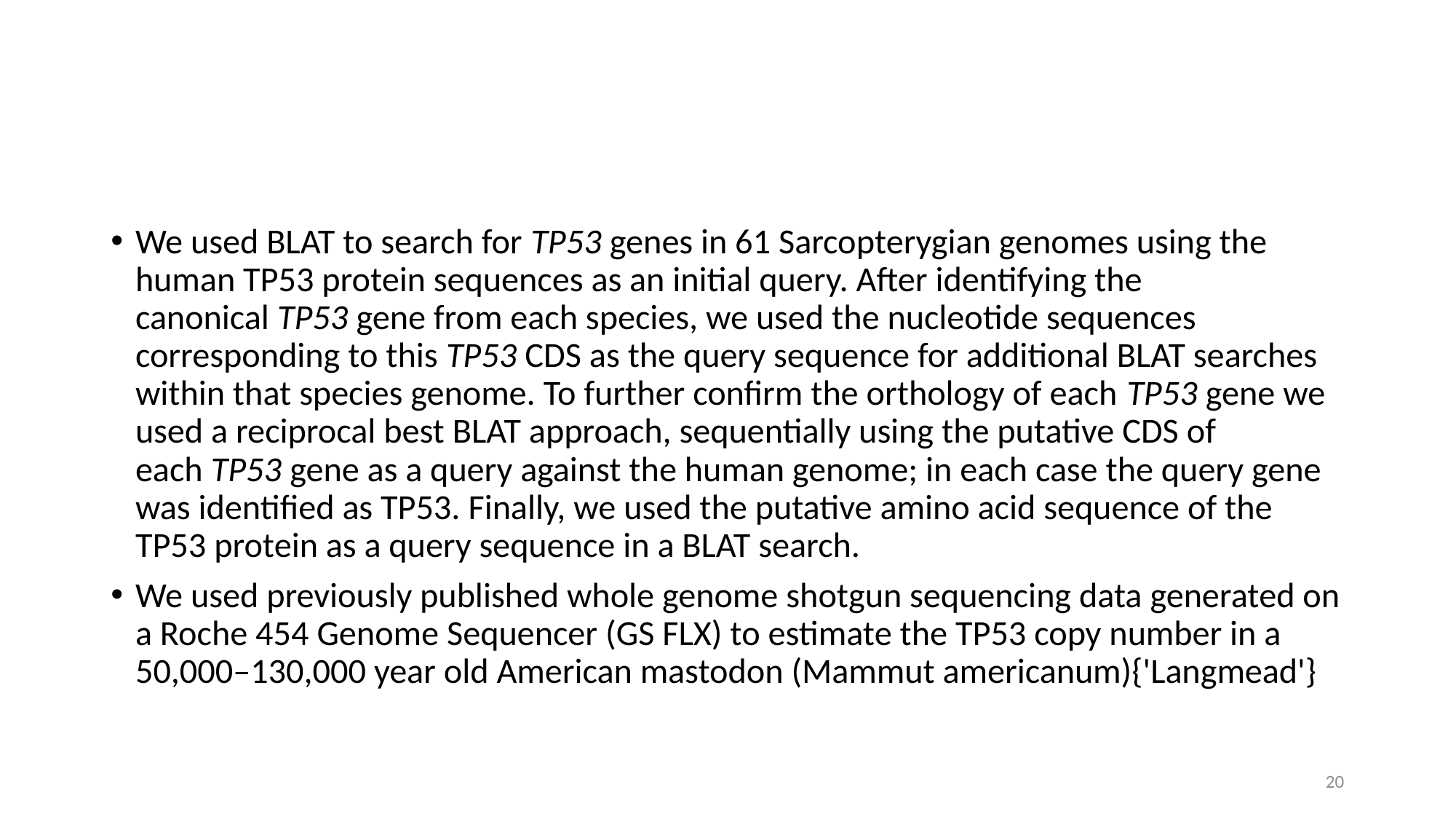

#
We used BLAT to search for TP53 genes in 61 Sarcopterygian genomes using the human TP53 protein sequences as an initial query. After identifying the canonical TP53 gene from each species, we used the nucleotide sequences corresponding to this TP53 CDS as the query sequence for additional BLAT searches within that species genome. To further confirm the orthology of each TP53 gene we used a reciprocal best BLAT approach, sequentially using the putative CDS of each TP53 gene as a query against the human genome; in each case the query gene was identified as TP53. Finally, we used the putative amino acid sequence of the TP53 protein as a query sequence in a BLAT search.
We used previously published whole genome shotgun sequencing data generated on a Roche 454 Genome Sequencer (GS FLX) to estimate the TP53 copy number in a 50,000–130,000 year old American mastodon (Mammut americanum){'Langmead'}

20